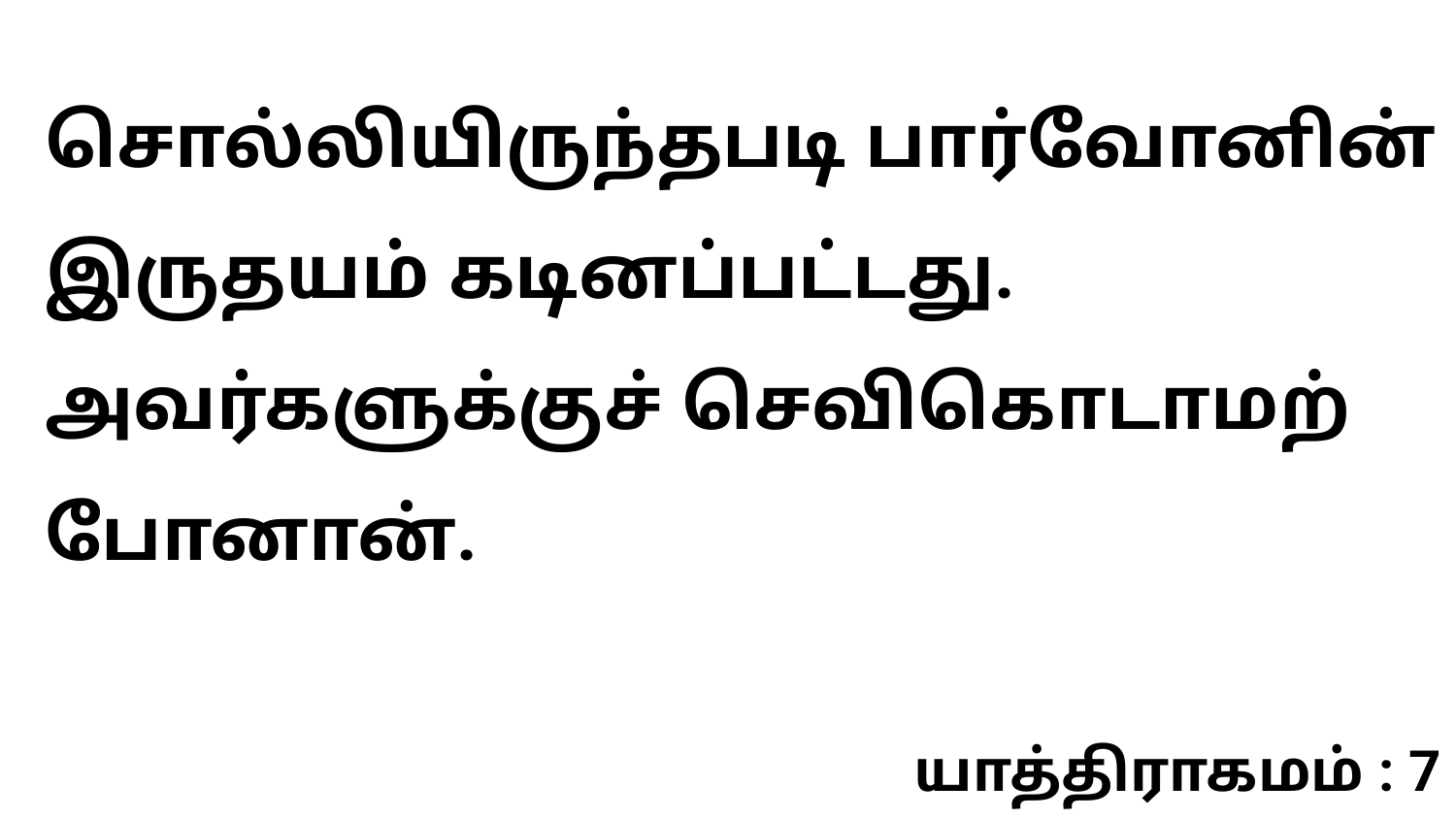

சொல்லியிருந்தபடி பார்வோனின் இருதயம் கடினப்பட்டது. அவர்களுக்குச் செவிகொடாமற் போனான்.
யாத்திராகமம் : 7